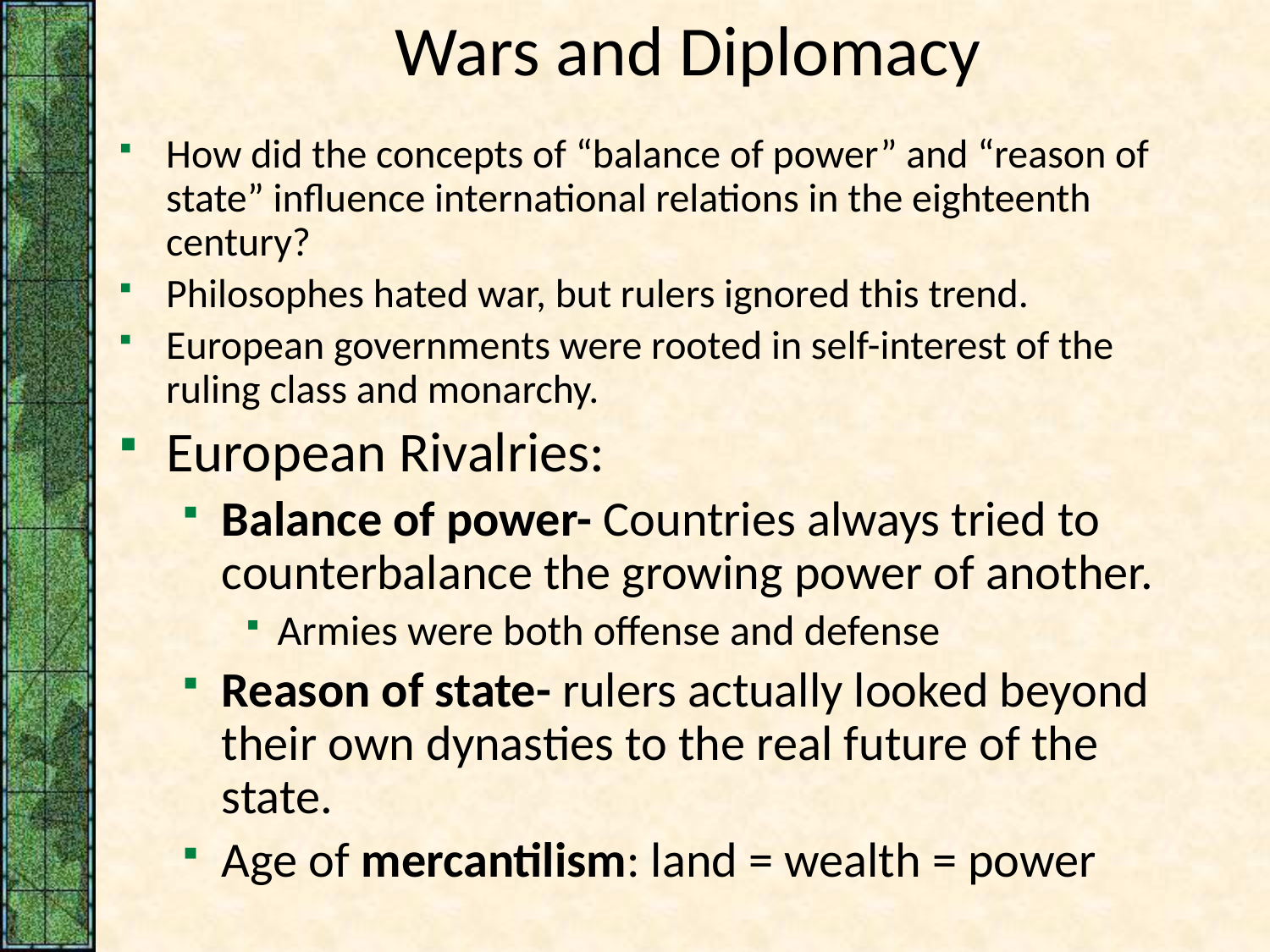

# Wars and Diplomacy
​How did the concepts of “balance of power” and “reason of state” influence international relations in the eighteenth century?
Philosophes hated war, but rulers ignored this trend.
European governments were rooted in self-interest of the ruling class and monarchy.
European Rivalries:
Balance of power- Countries always tried to counterbalance the growing power of another.
Armies were both offense and defense
Reason of state- rulers actually looked beyond their own dynasties to the real future of the state.
Age of mercantilism: land = wealth = power